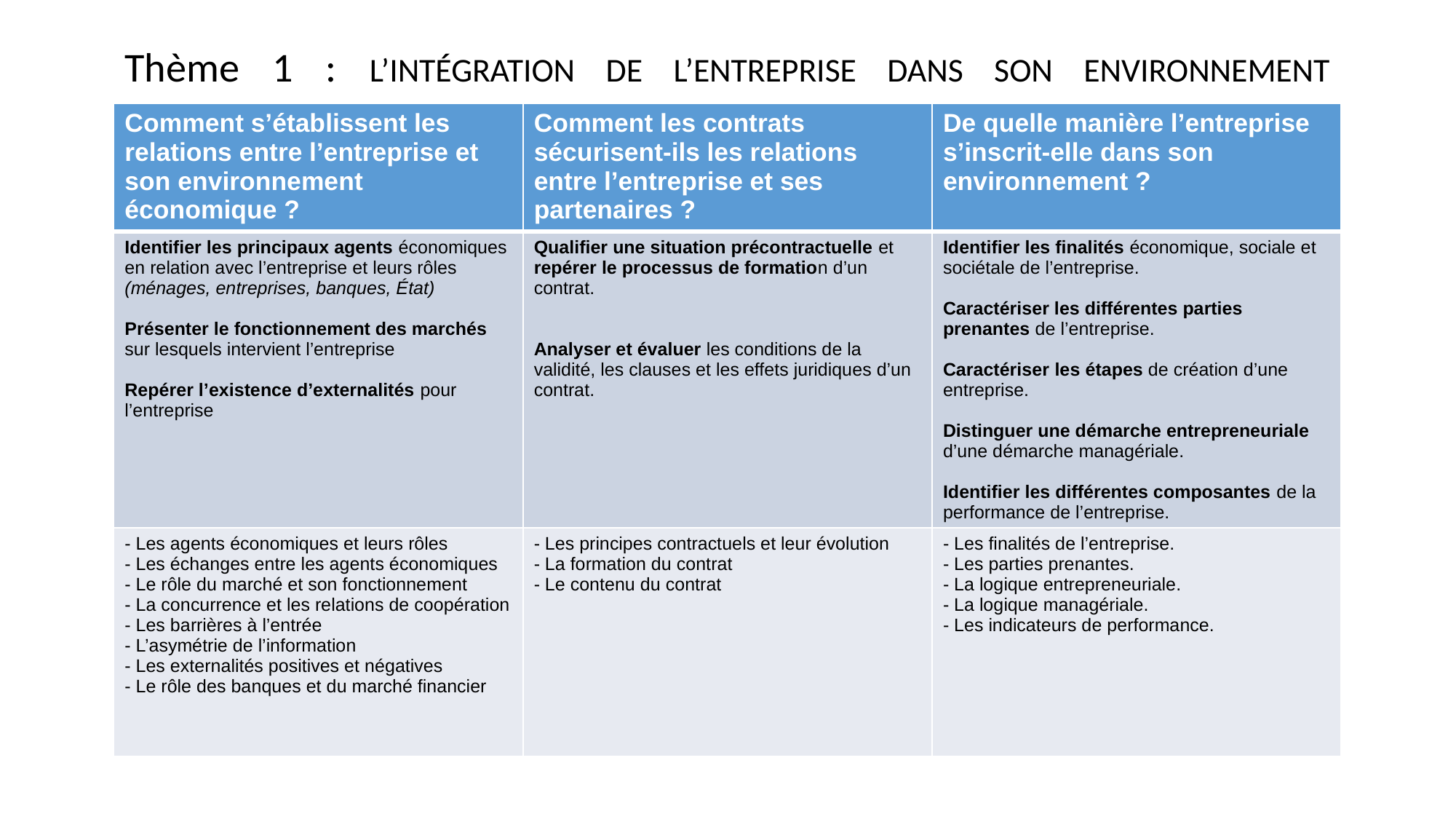

# Thème 1 : L’INTÉGRATION DE L’ENTREPRISE DANS SON ENVIRONNEMENT
| Comment s’établissent les relations entre l’entreprise et son environnement économique ? | Comment les contrats sécurisent-ils les relations entre l’entreprise et ses partenaires ? | De quelle manière l’entreprise s’inscrit-elle dans son environnement ? |
| --- | --- | --- |
| Identifier les principaux agents économiques en relation avec l’entreprise et leurs rôles (ménages, entreprises, banques, État) Présenter le fonctionnement des marchés sur lesquels intervient l’entreprise Repérer l’existence d’externalités pour l’entreprise | Qualifier une situation précontractuelle et repérer le processus de formation d’un contrat. Analyser et évaluer les conditions de la validité, les clauses et les effets juridiques d’un contrat. | Identifier les finalités économique, sociale et sociétale de l’entreprise. Caractériser les différentes parties prenantes de l’entreprise. Caractériser les étapes de création d’une entreprise. Distinguer une démarche entrepreneuriale d’une démarche managériale. Identifier les différentes composantes de la performance de l’entreprise. |
| - Les agents économiques et leurs rôles - Les échanges entre les agents économiques - Le rôle du marché et son fonctionnement - La concurrence et les relations de coopération - Les barrières à l’entrée - L’asymétrie de l’information - Les externalités positives et négatives - Le rôle des banques et du marché financier | - Les principes contractuels et leur évolution - La formation du contrat - Le contenu du contrat | - Les finalités de l’entreprise. - Les parties prenantes. - La logique entrepreneuriale. - La logique managériale. - Les indicateurs de performance. |